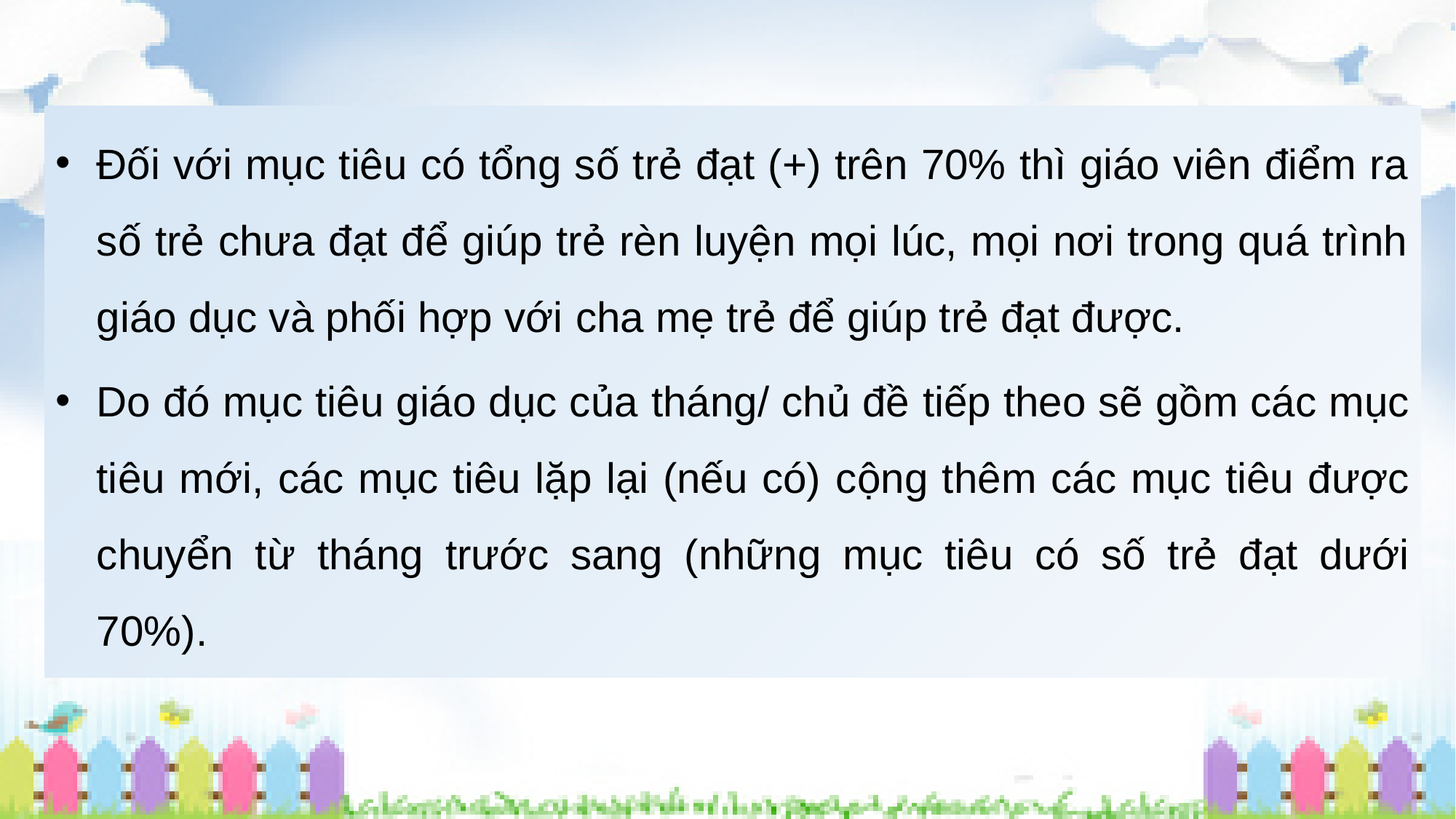

Đối với mục tiêu có tổng số trẻ đạt (+) trên 70% thì giáo viên điểm ra số trẻ chưa đạt để giúp trẻ rèn luyện mọi lúc, mọi nơi trong quá trình giáo dục và phối hợp với cha mẹ trẻ để giúp trẻ đạt được.
Do đó mục tiêu giáo dục của tháng/ chủ đề tiếp theo sẽ gồm các mục tiêu mới, các mục tiêu lặp lại (nếu có) cộng thêm các mục tiêu được chuyển từ tháng trước sang (những mục tiêu có số trẻ đạt dưới 70%).